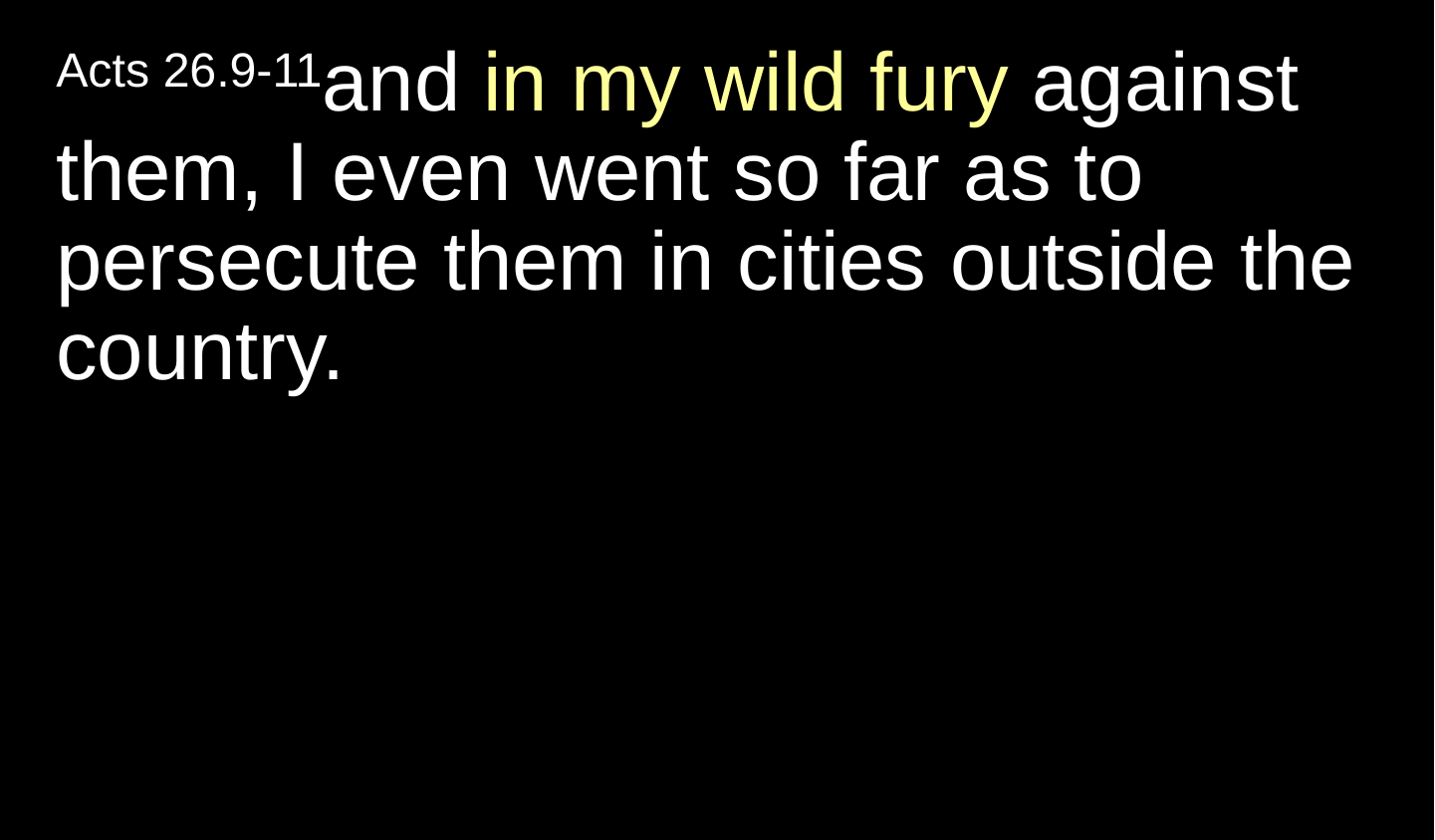

Acts 26.9-11and in my wild fury against them, I even went so far as to persecute them in cities outside the country.